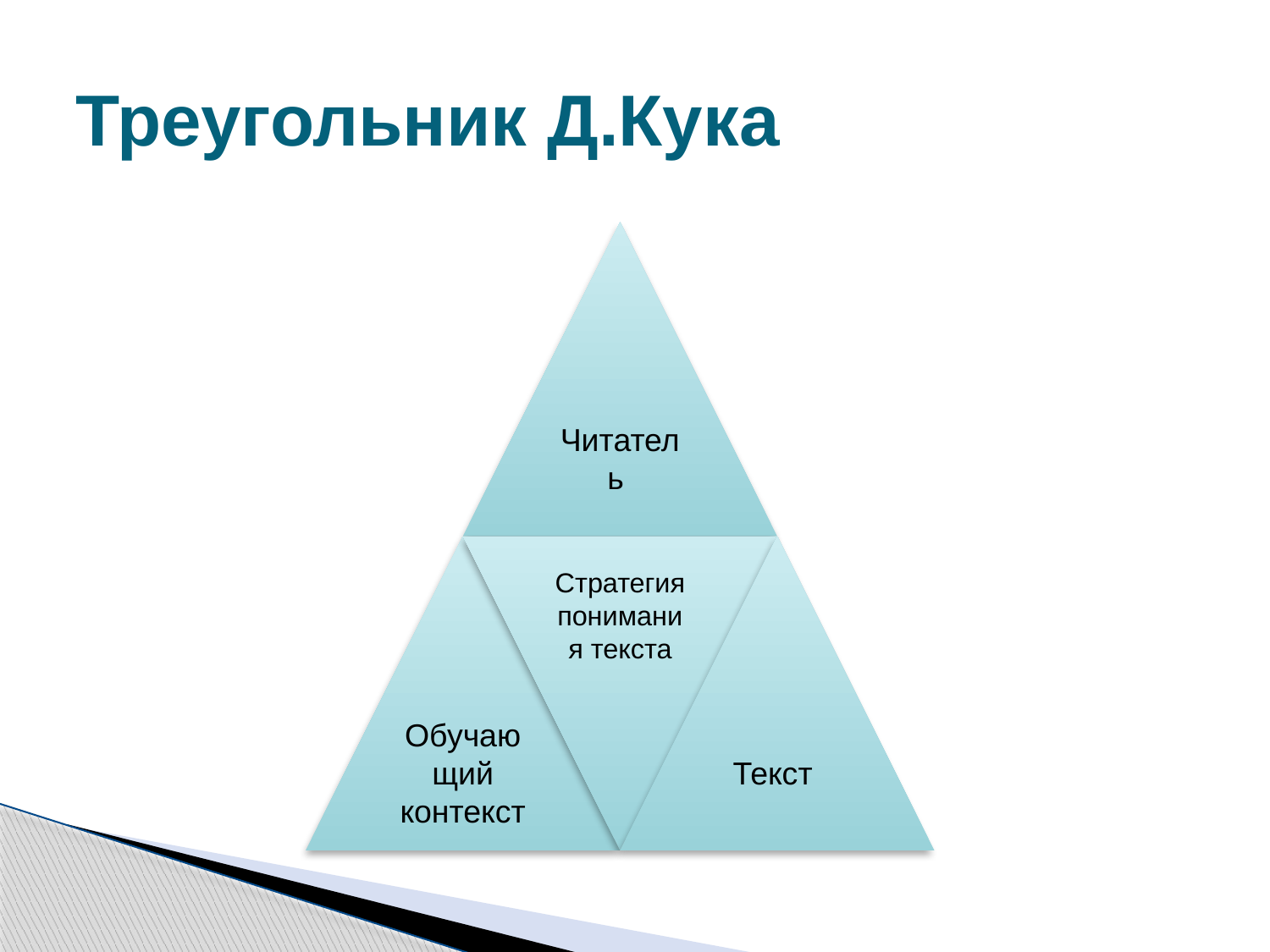

# Треугольник Д.Кука
Читатель
Обучающий контекст
Стратегия понимания текста
Текст